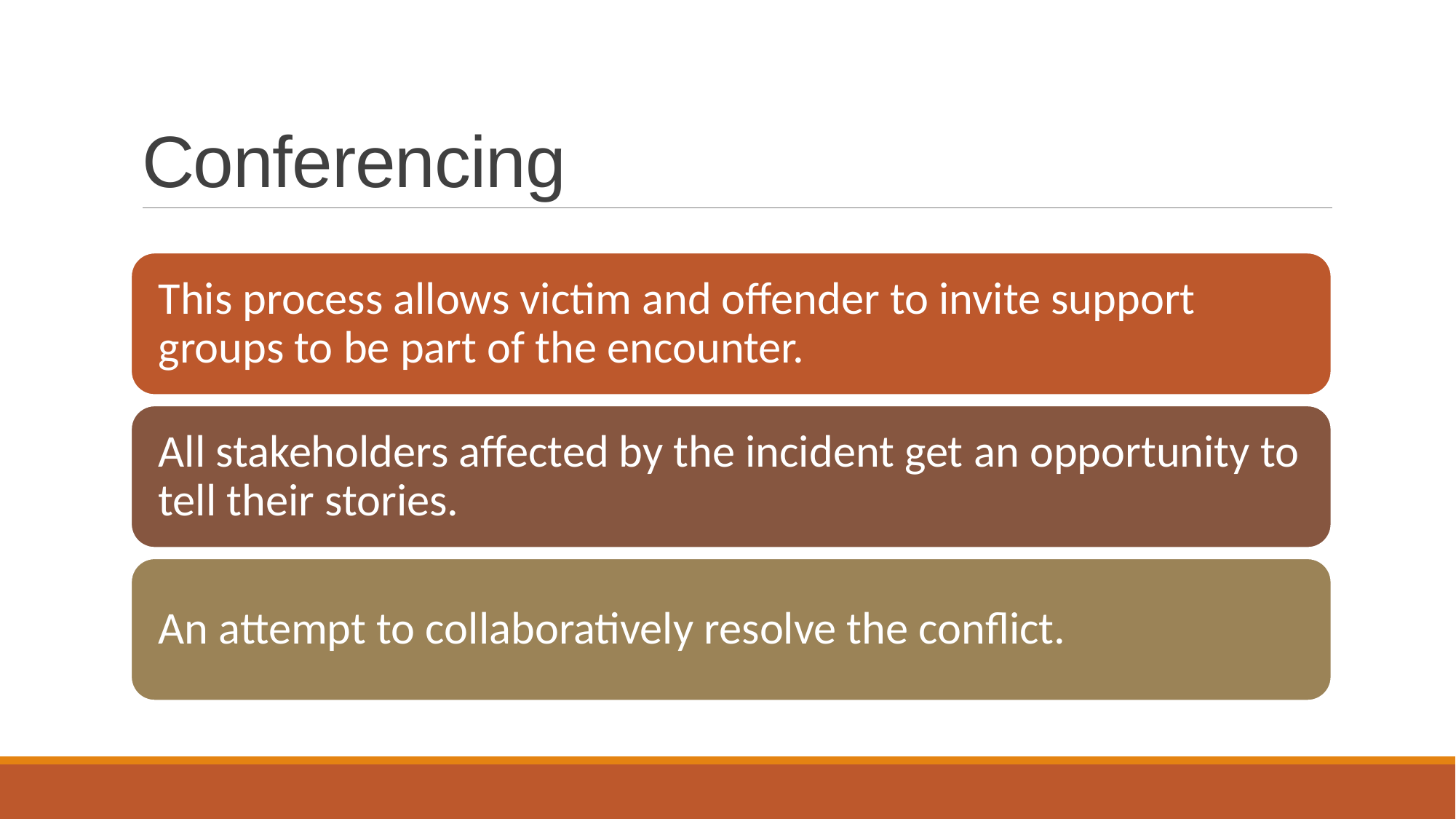

# Conferencing
This process allows victim and offender to invite support groups to be part of the encounter.
All stakeholders affected by the incident get an opportunity to tell their stories.
An attempt to collaboratively resolve the conflict.